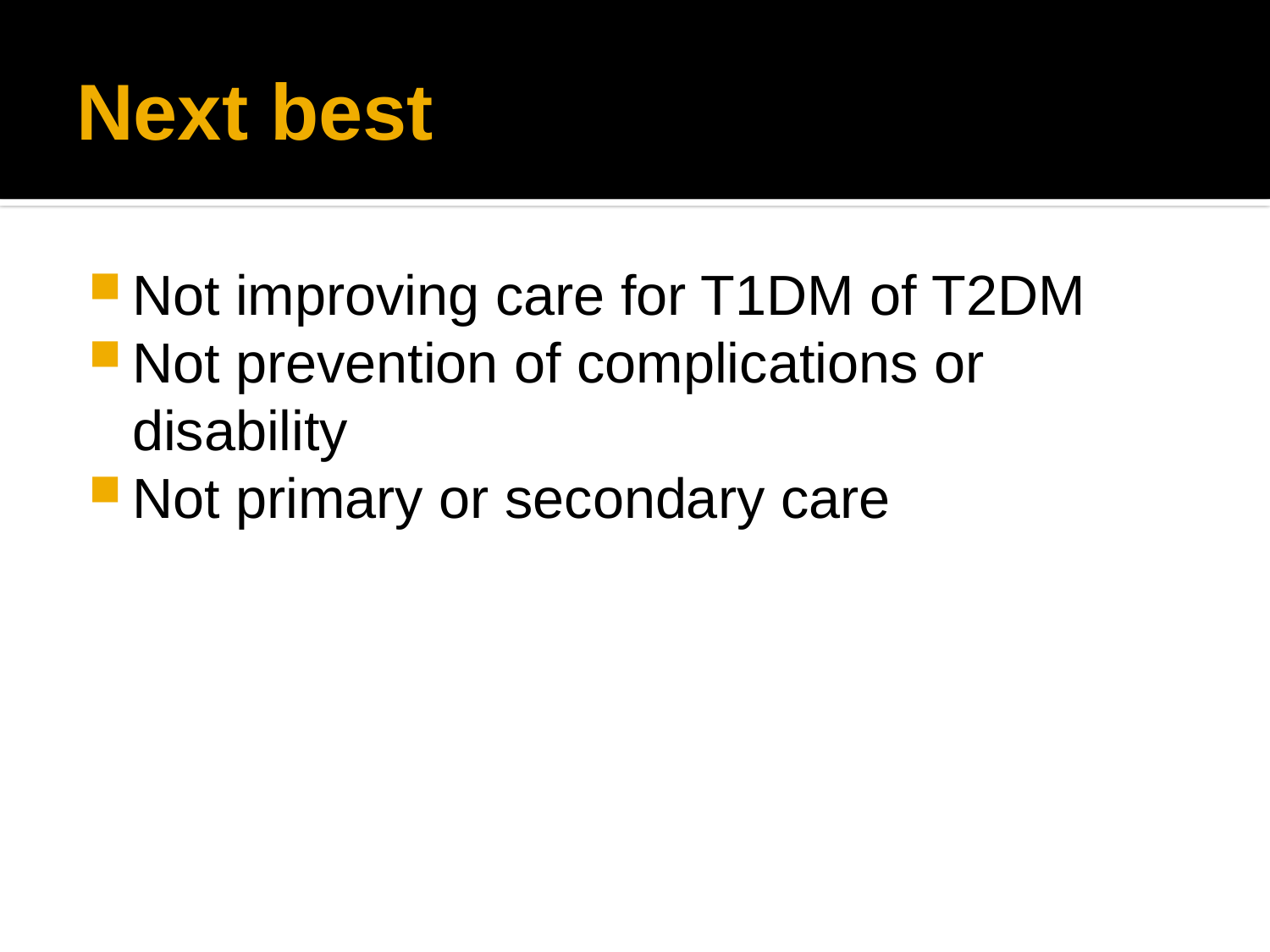

# Next best
Not improving care for T1DM of T2DM
Not prevention of complications or disability
Not primary or secondary care